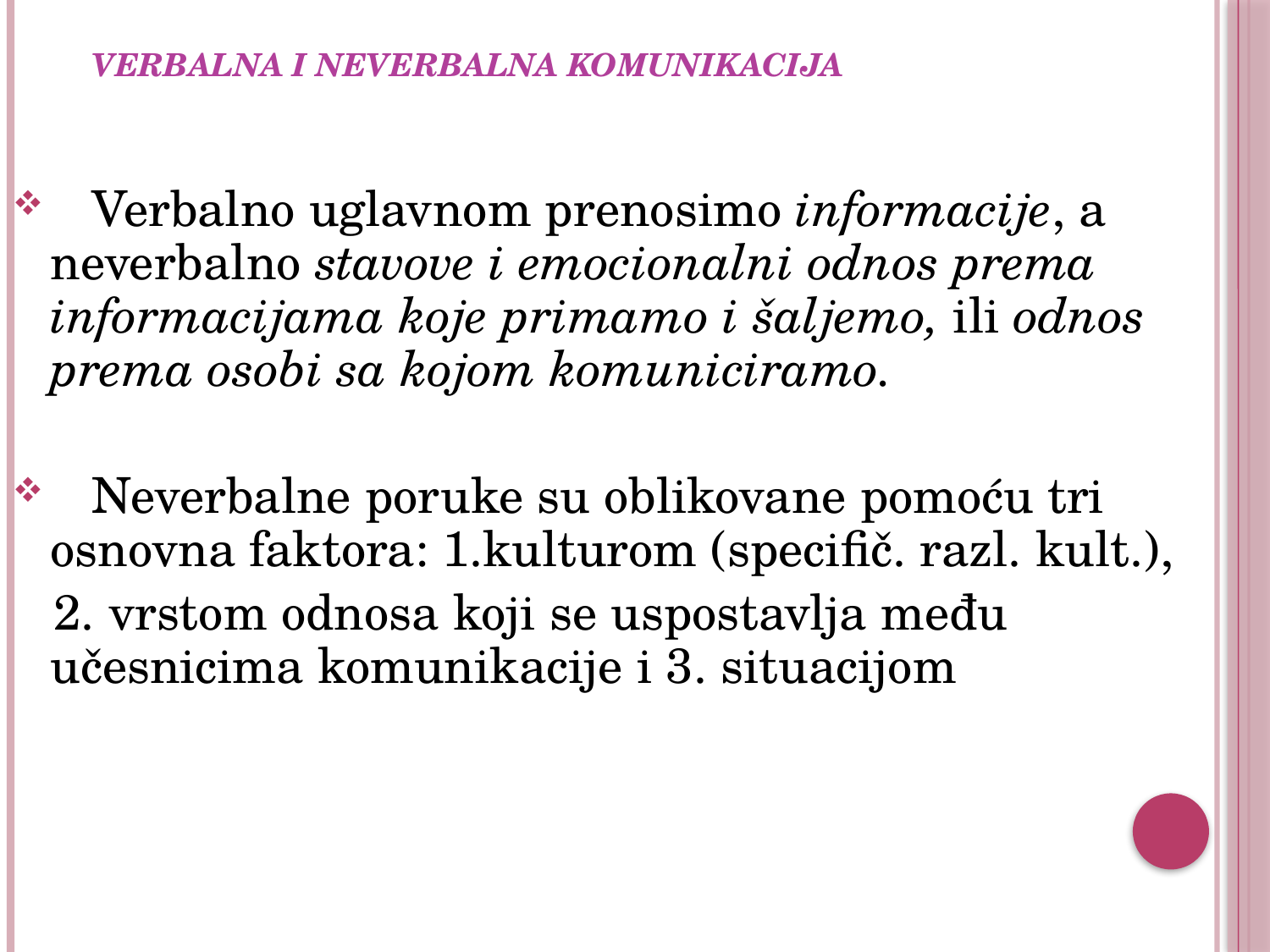

# Verbalna i neverbalna komunikacija

   Verbalno uglavnom prenosimo informacije, a neverbalno stavove i emocionalni odnos prema informacijama koje primamo i šaljemo, ili odnos prema osobi sa kojom komuniciramo.

   Neverbalne poruke su oblikovane pomoću tri osnovna faktora: 1.kulturom (specifič. razl. kult.),
   2. vrstom odnosa koji se uspostavlja među učesnicima komunikacije i 3. situacijom